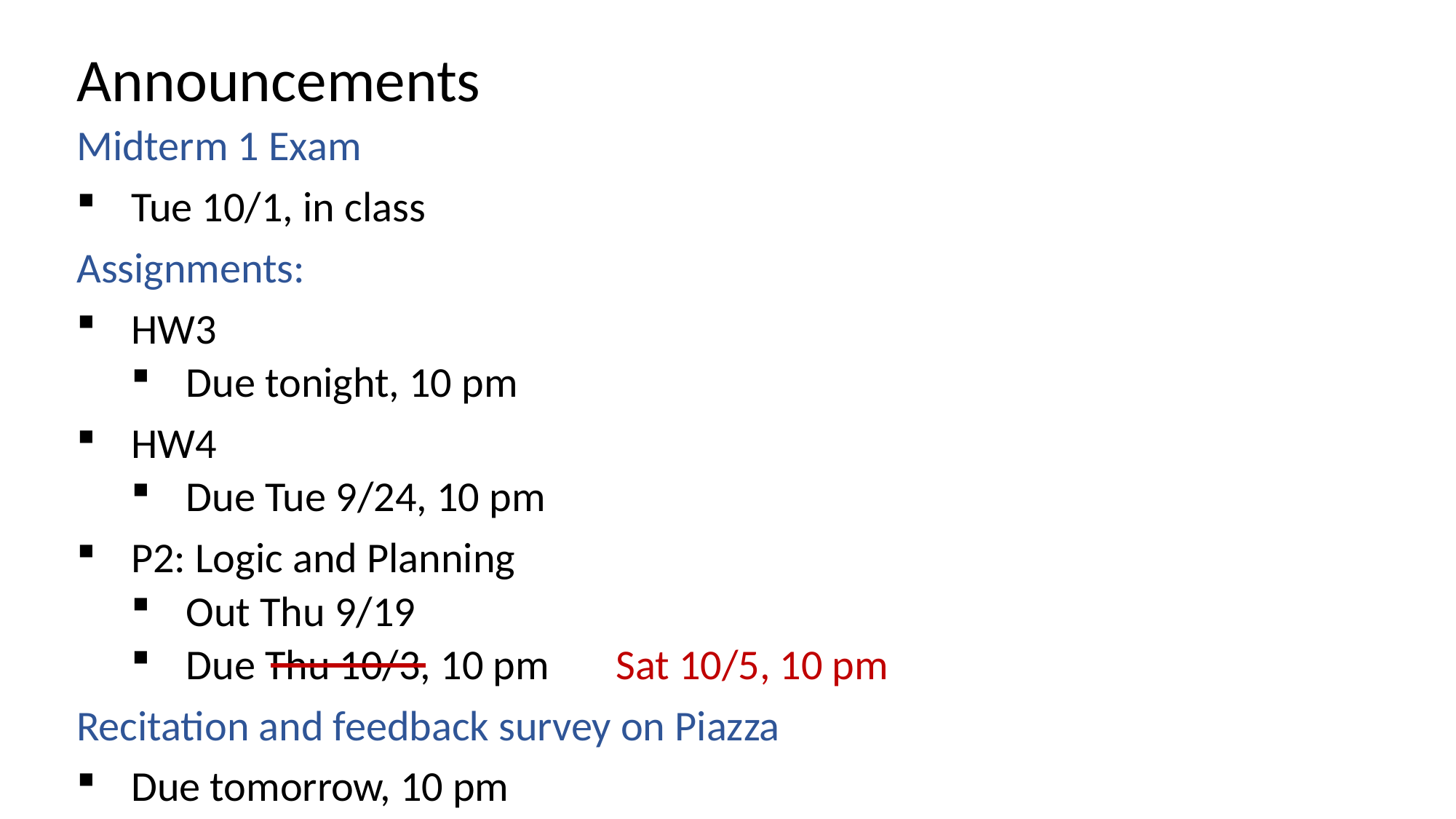

# Announcements
Midterm 1 Exam
Tue 10/1, in class
Assignments:
HW3
Due tonight, 10 pm
HW4
Due Tue 9/24, 10 pm
P2: Logic and Planning
Out Thu 9/19
Due Thu 10/3, 10 pm
Recitation and feedback survey on Piazza
Due tomorrow, 10 pm

Sat 10/5, 10 pm